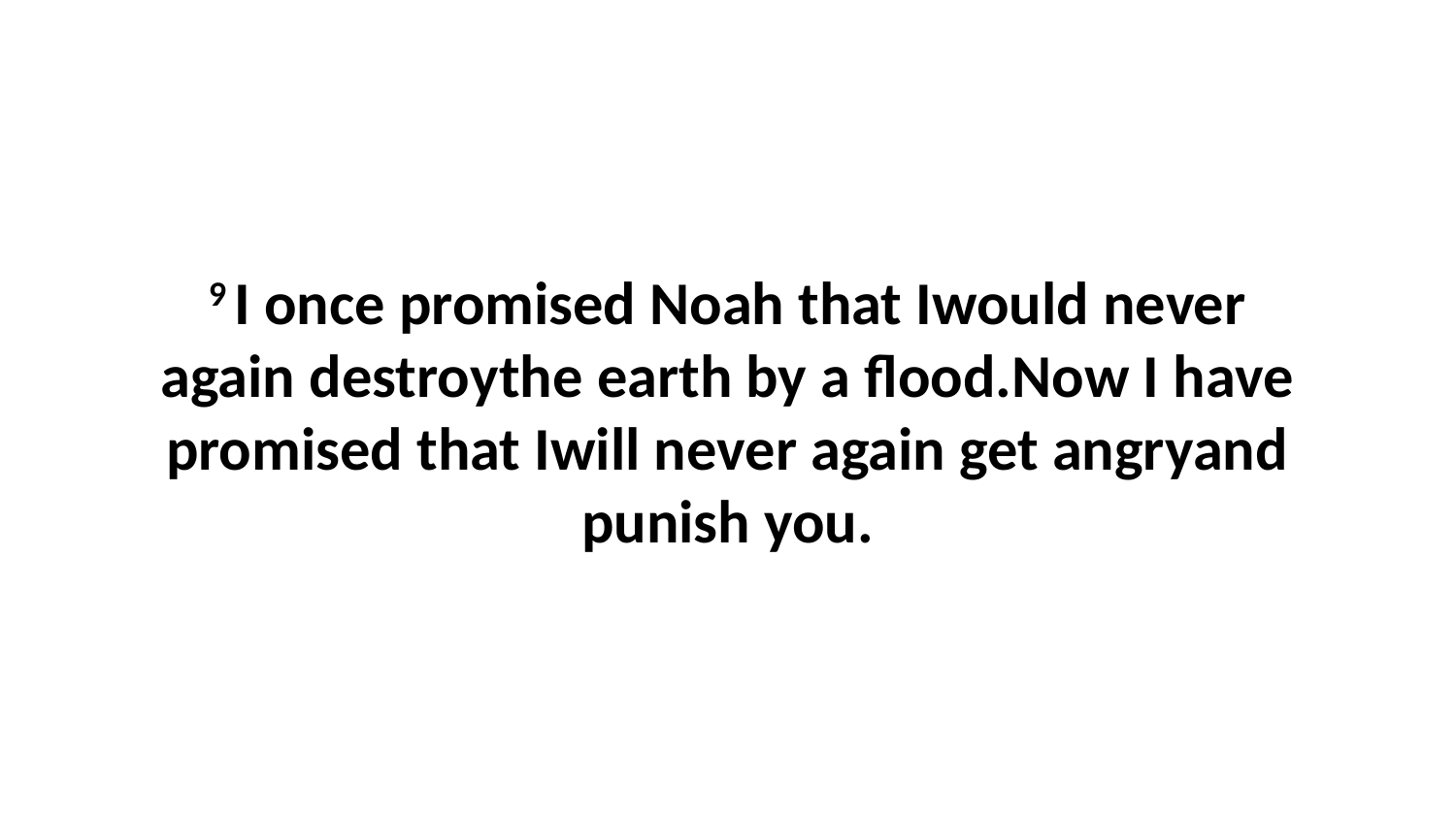

9 I once promised Noah that Iwould never again destroythe earth by a flood.Now I have promised that Iwill never again get angryand punish you.